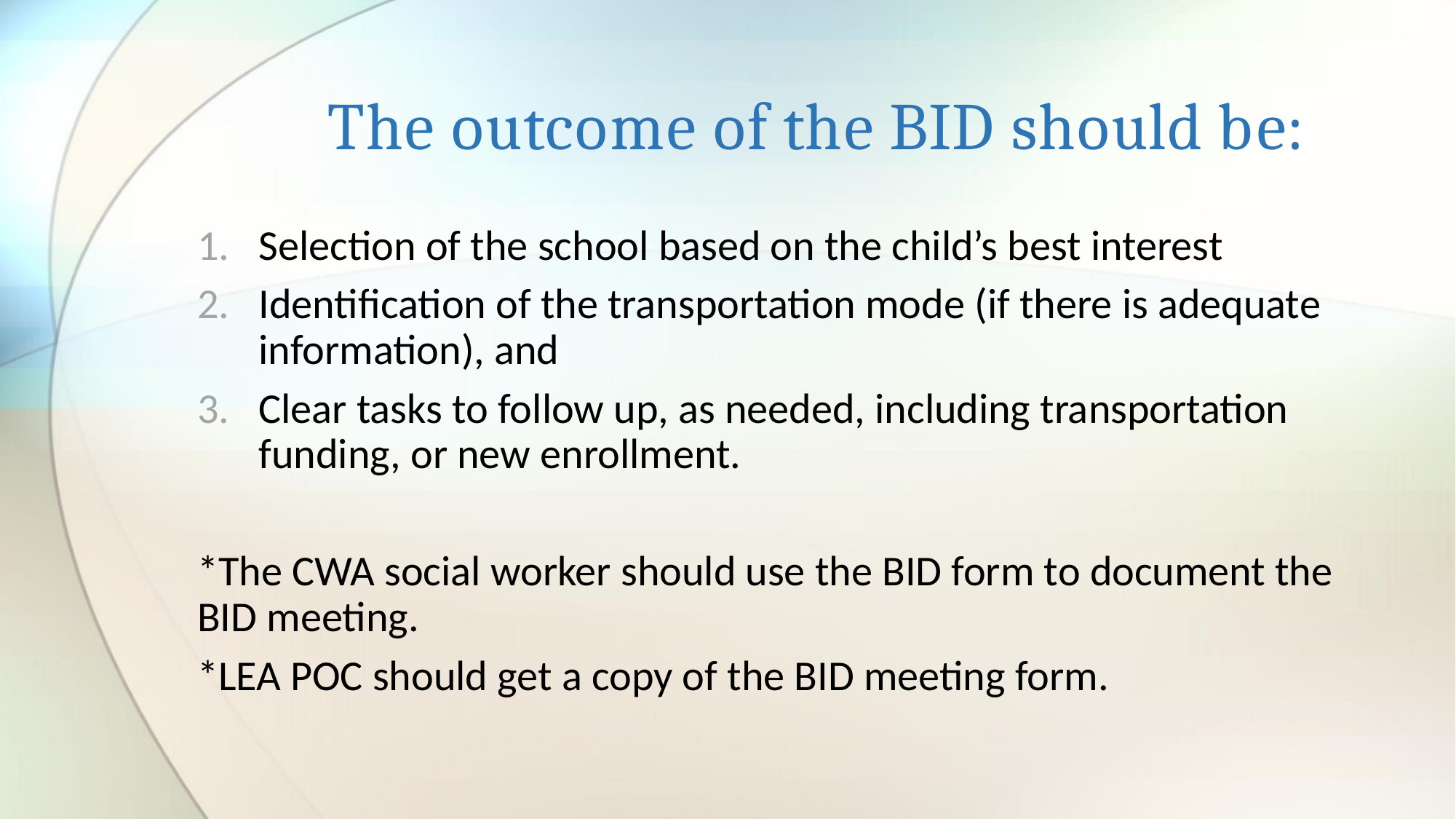

# The outcome of the BID should be:
Selection of the school based on the child’s best interest
Identification of the transportation mode (if there is adequate information), and
Clear tasks to follow up, as needed, including transportation funding, or new enrollment.

*The CWA social worker should use the BID form to document the BID meeting.
*LEA POC should get a copy of the BID meeting form.